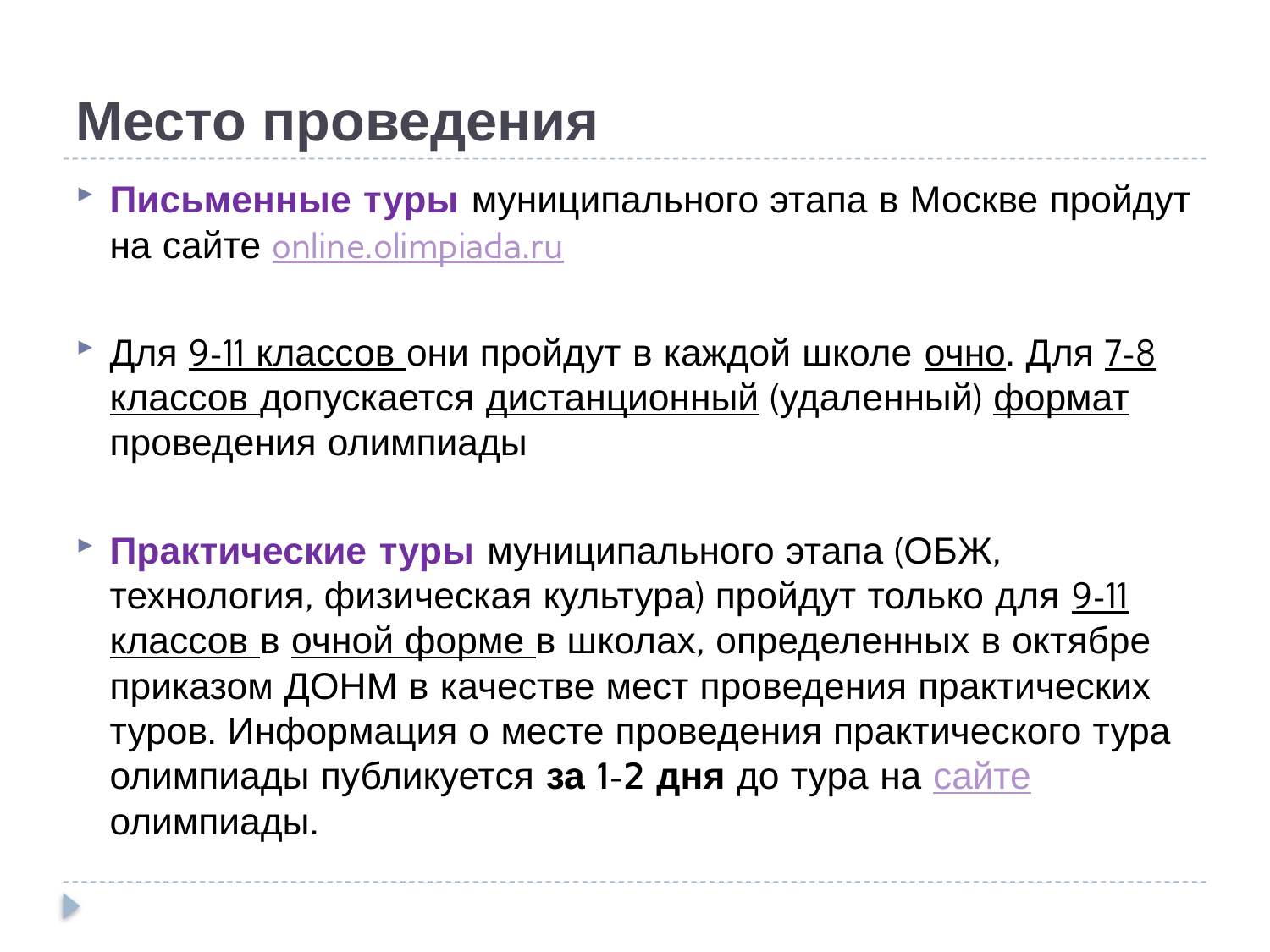

# Место проведения
Письменные туры муниципального этапа в Москве пройдут на сайте online.olimpiada.ru

Для 9-11 классов они пройдут в каждой школе очно. Для 7-8 классов допускается дистанционный (удаленный) формат проведения олимпиады

Практические туры муниципального этапа (ОБЖ, технология, физическая культура) пройдут только для 9-11 классов в очной форме в школах, определенных в октябре приказом ДОНМ в качестве мест проведения практических туров. Информация о месте проведения практического тура олимпиады публикуется за 1-2 дня до тура на сайте олимпиады.